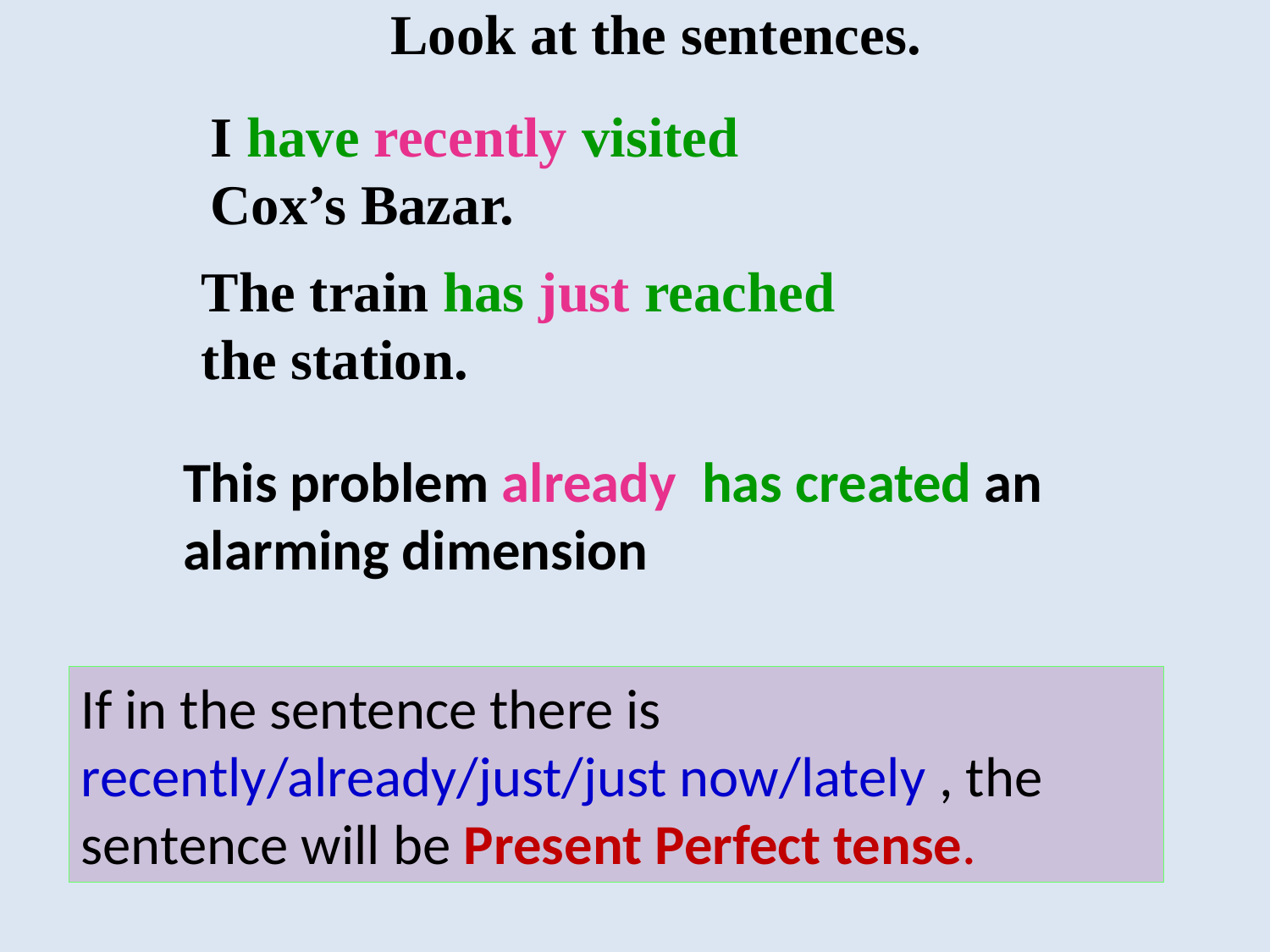

Look at the sentences.
I have recently visited Cox’s Bazar.
The train has just reached the station.
This problem already  has created an alarming dimension
If in the sentence there is recently/already/just/just now/lately , the sentence will be Present Perfect tense.